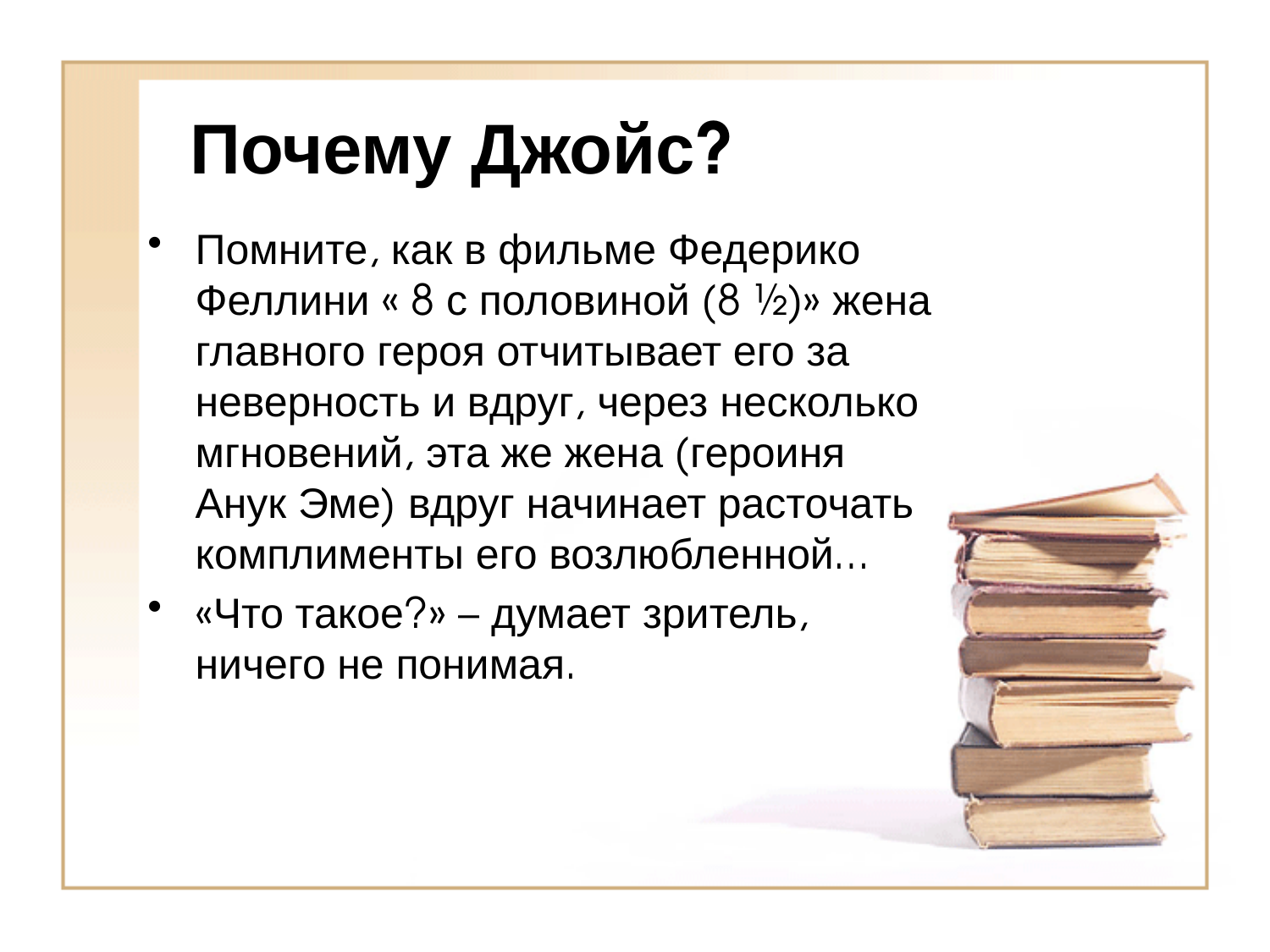

# Почему Джойс?
Помните, как в фильме Федерико Феллини « 8 с половиной (8 ½)» жена главного героя отчитывает его за неверность и вдруг, через несколько мгновений, эта же жена (героиня Анук Эме) вдруг начинает расточать комплименты его возлюбленной…
«Что такое?» – думает зритель, ничего не понимая.